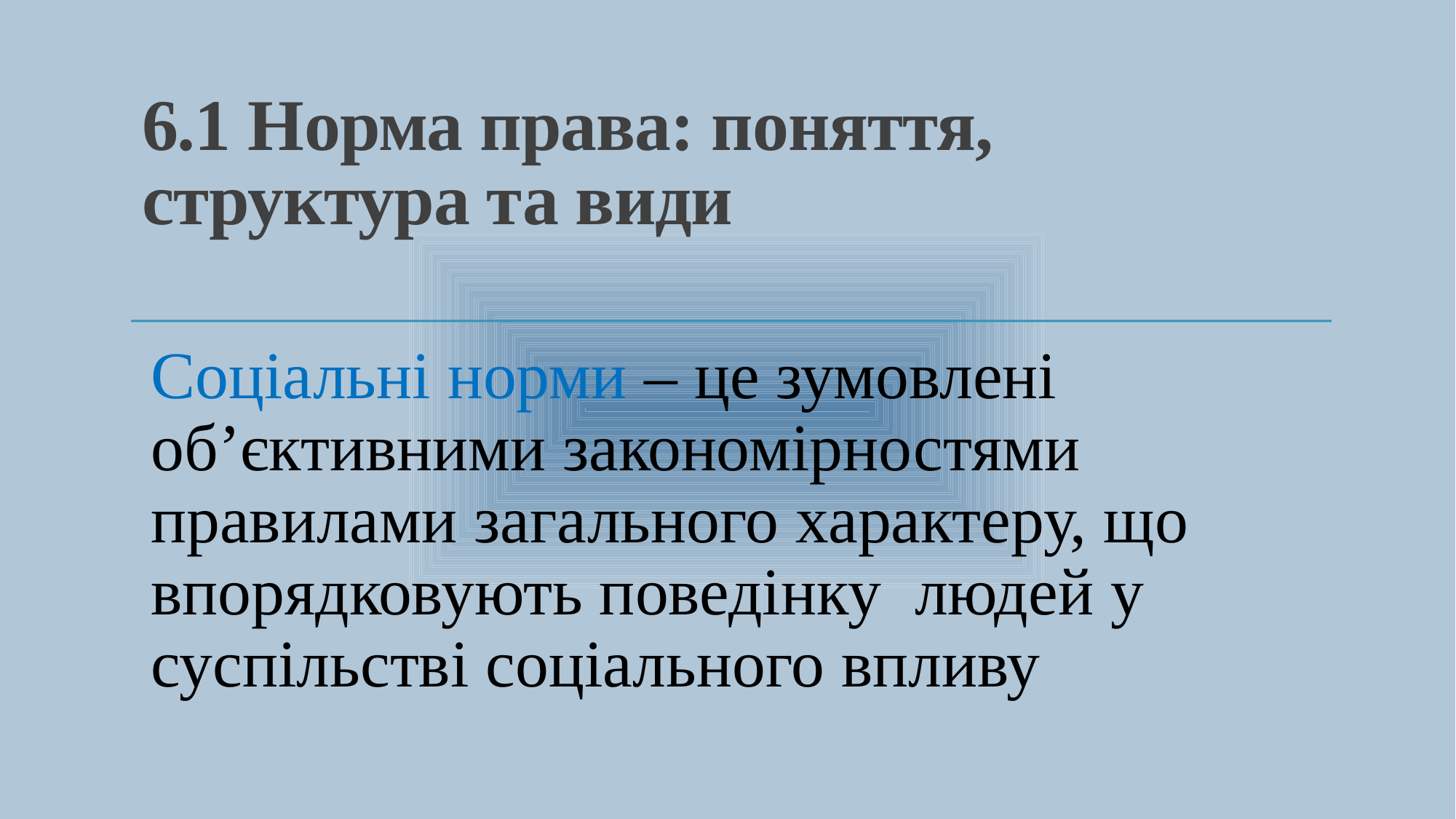

# 6.1 Норма права: поняття, структура та види
Соціальні норми – це зумовлені об’єктивними закономірностями правилами загального характеру, що впорядковують поведінку  людей у суспільстві соціального впливу